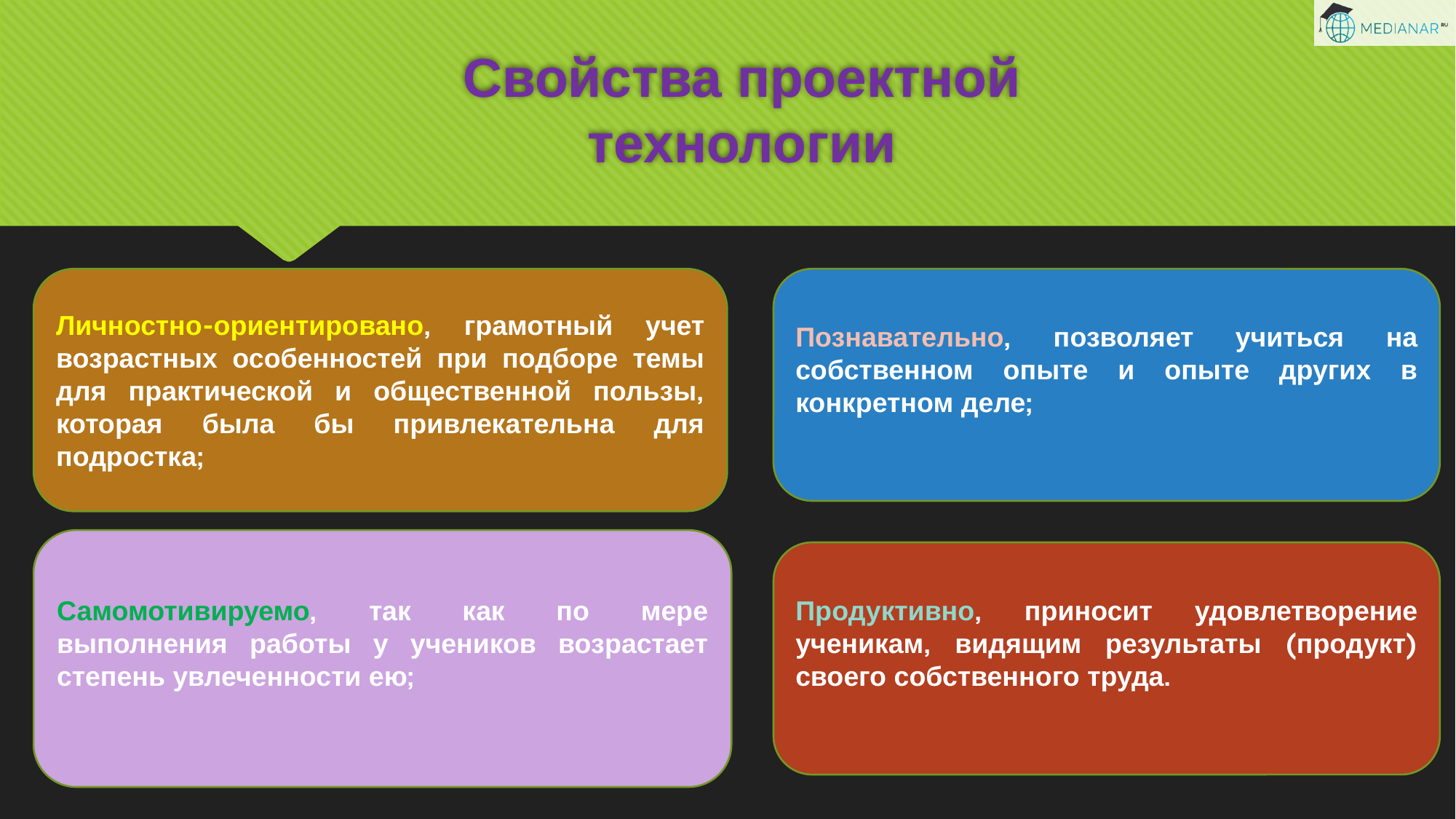

Свойства проектной технологии
Личностно-ориентировано, грамотный учет возрастных особенностей при подборе темы для практической и общественной пользы, которая была бы привлекательна для подростка;
Познавательно, позволяет учиться на собственном опыте и опыте других в конкретном деле;

Самомотивируемо, так как по мере выполнения работы у учеников возрастает степень увлеченности ею;

Продуктивно, приносит удовлетворение ученикам, видящим результаты (продукт) своего собственного труда.